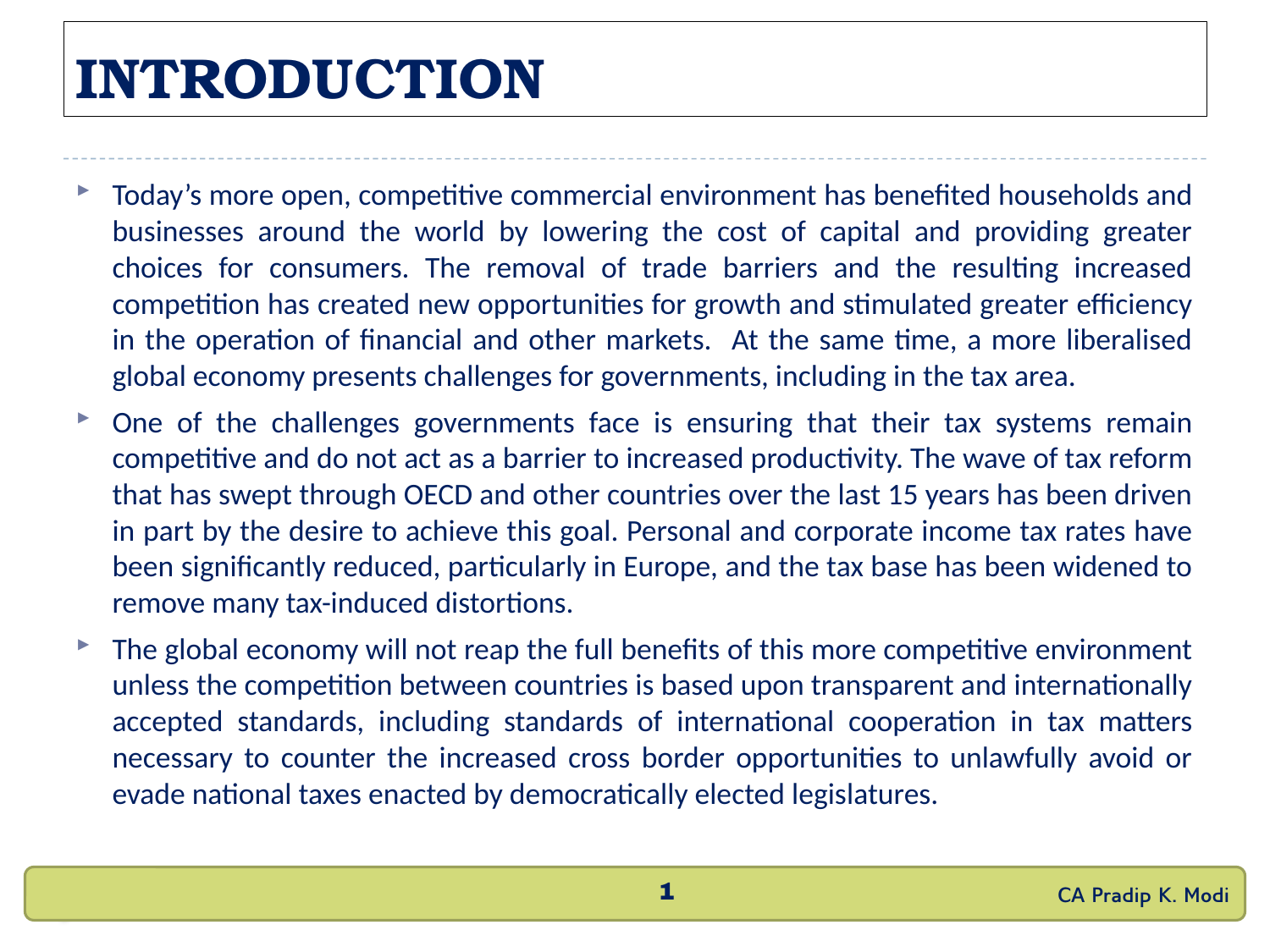

# INTRODUCTION
Today’s more open, competitive commercial environment has benefited households and businesses around the world by lowering the cost of capital and providing greater choices for consumers. The removal of trade barriers and the resulting increased competition has created new opportunities for growth and stimulated greater efficiency in the operation of financial and other markets.  At the same time, a more liberalised global economy presents challenges for governments, including in the tax area.
One of the challenges governments face is ensuring that their tax systems remain competitive and do not act as a barrier to increased productivity. The wave of tax reform that has swept through OECD and other countries over the last 15 years has been driven in part by the desire to achieve this goal. Personal and corporate income tax rates have been significantly reduced, particularly in Europe, and the tax base has been widened to remove many tax-induced distortions.
The global economy will not reap the full benefits of this more competitive environment unless the competition between countries is based upon transparent and internationally accepted standards, including standards of international cooperation in tax matters necessary to counter the increased cross border opportunities to unlawfully avoid or evade national taxes enacted by democratically elected legislatures.
CA Pradip K. Modi
1